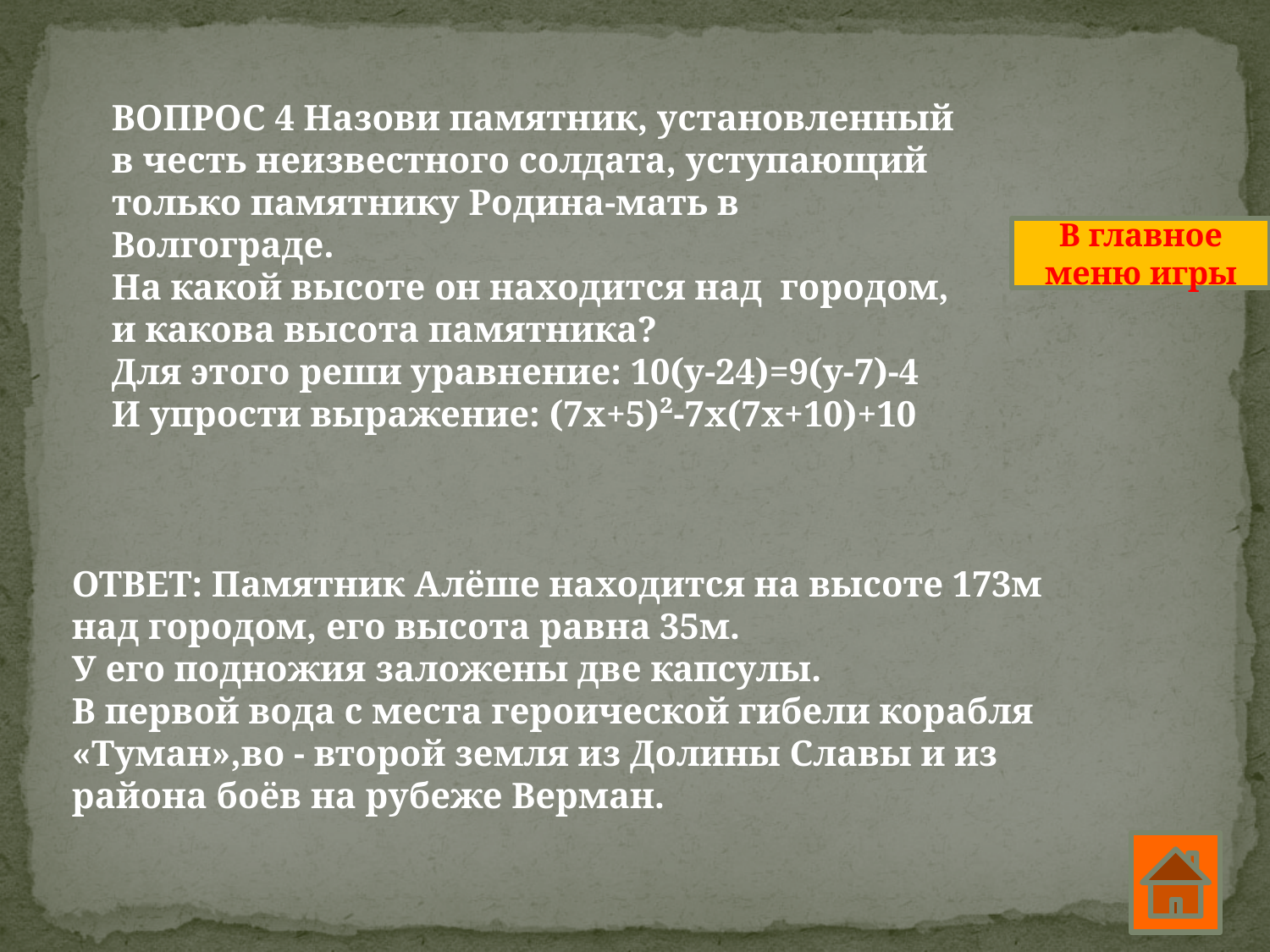

ВОПРОС 4 Назови памятник, установленный в честь неизвестного солдата, уступающий только памятнику Родина-мать в Волгограде.
На какой высоте он находится над  городом, и какова высота памятника?
Для этого реши уравнение: 10(у-24)=9(у-7)-4
И упрости выражение: (7х+5)²-7х(7х+10)+10
В главное меню игры
ОТВЕТ: Памятник Алёше находится на высоте 173м над городом, его высота равна 35м.
У его подножия заложены две капсулы.
В первой вода с места героической гибели корабля «Туман»,во - второй земля из Долины Славы и из района боёв на рубеже Верман.